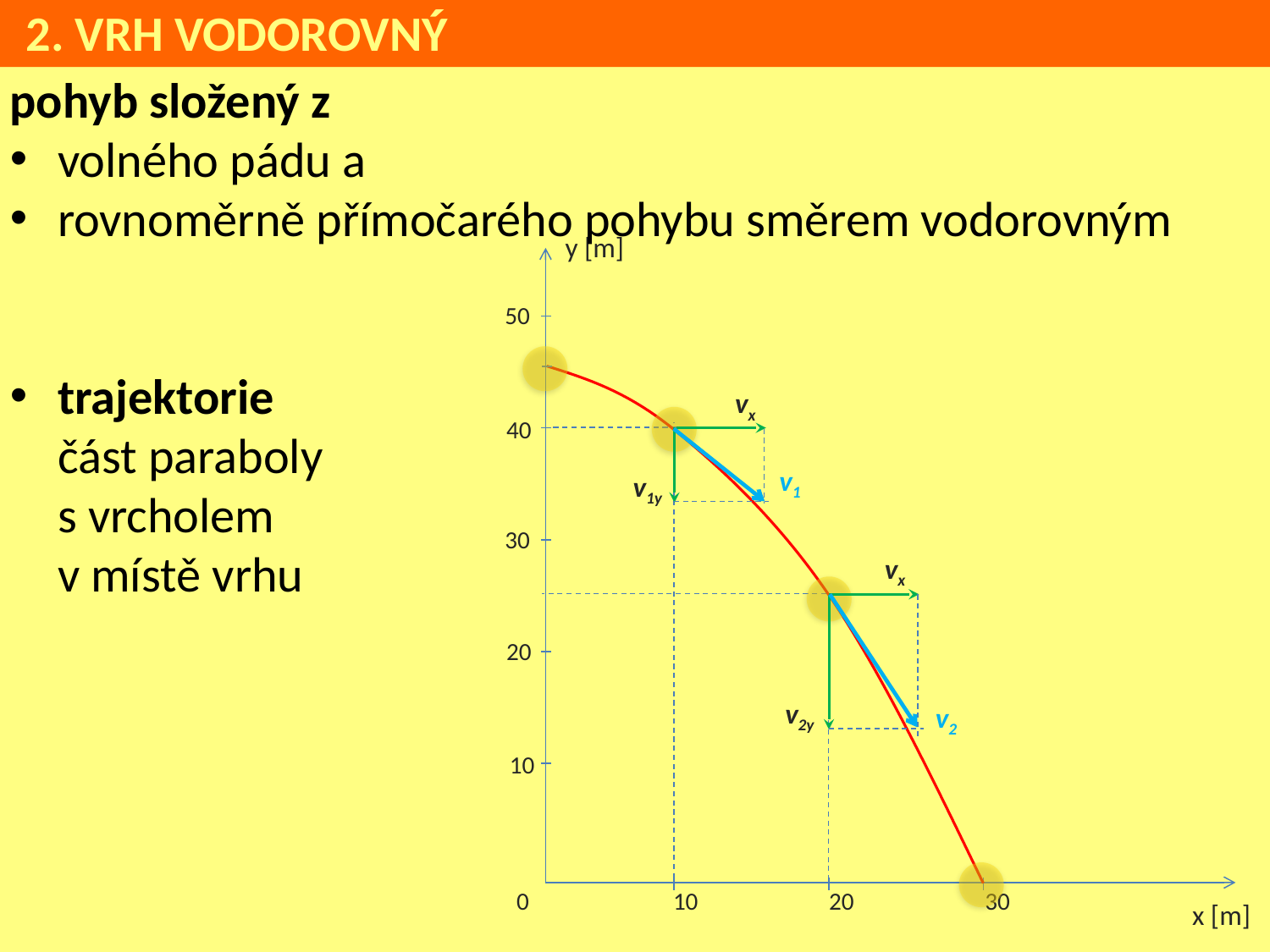

2. VRH VODOROVNÝ
pohyb složený z
volného pádu a
rovnoměrně přímočarého pohybu směrem vodorovným

trajektorie
část paraboly
s vrcholem
v místě vrhu

y [m]
50

vx

40
v1y
v1
30
vx

v2
v2y
20
10

0
10
20
30
x [m]